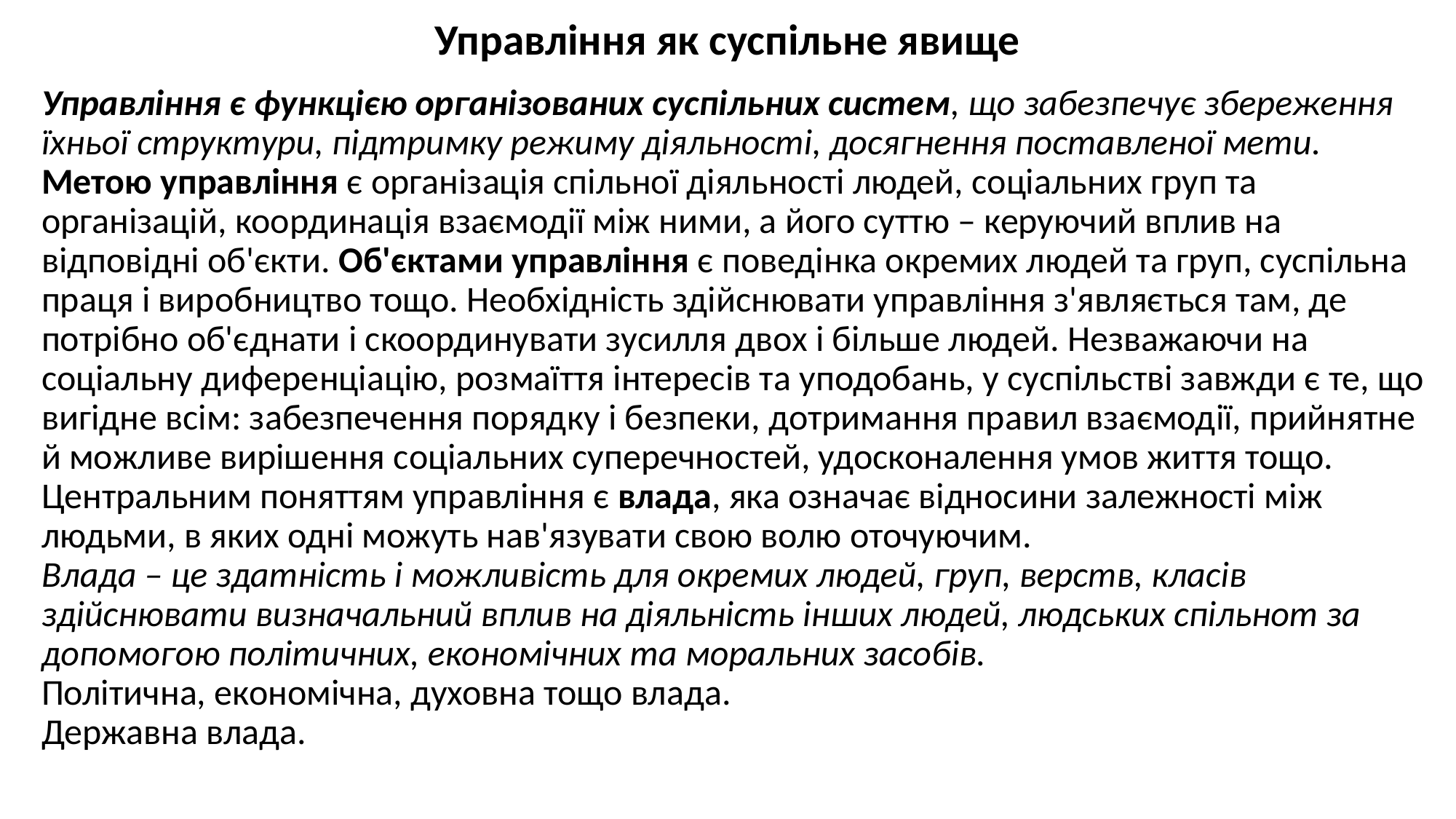

# Управління як суспільне явище
Управління є функцією організованих суспільних систем, що забезпечує збереження їхньої структури, підтримку режиму діяльності, досягнення поставленої мети.
Метою управління є організація спільної діяльності людей, соціальних груп та організацій, координація взаємодії між ними, а його суттю – керуючий вплив на відповідні об'єкти. Об'єктами управління є поведінка окремих людей та груп, суспільна праця і виробництво тощо. Необхідність здійснювати управління з'являється там, де потрібно об'єднати і скоординувати зусилля двох і більше людей. Незважаючи на соціальну диференціацію, розмаїття інтересів та уподобань, у суспільстві завжди є те, що вигідне всім: забезпечення порядку і безпеки, дотримання правил взаємодії, прийнятне й можливе вирішення соціальних суперечностей, удосконалення умов життя тощо.
Центральним поняттям управління є влада, яка означає відносини залежності між людьми, в яких одні можуть нав'язувати свою волю оточуючим.
Влада – це здатність і можливість для окремих людей, груп, верств, класів здійснювати визначальний вплив на діяльність інших людей, людських спільнот за допомогою політичних, економічних та моральних засобів.
Політична, економічна, духовна тощо влада.
Державна влада.